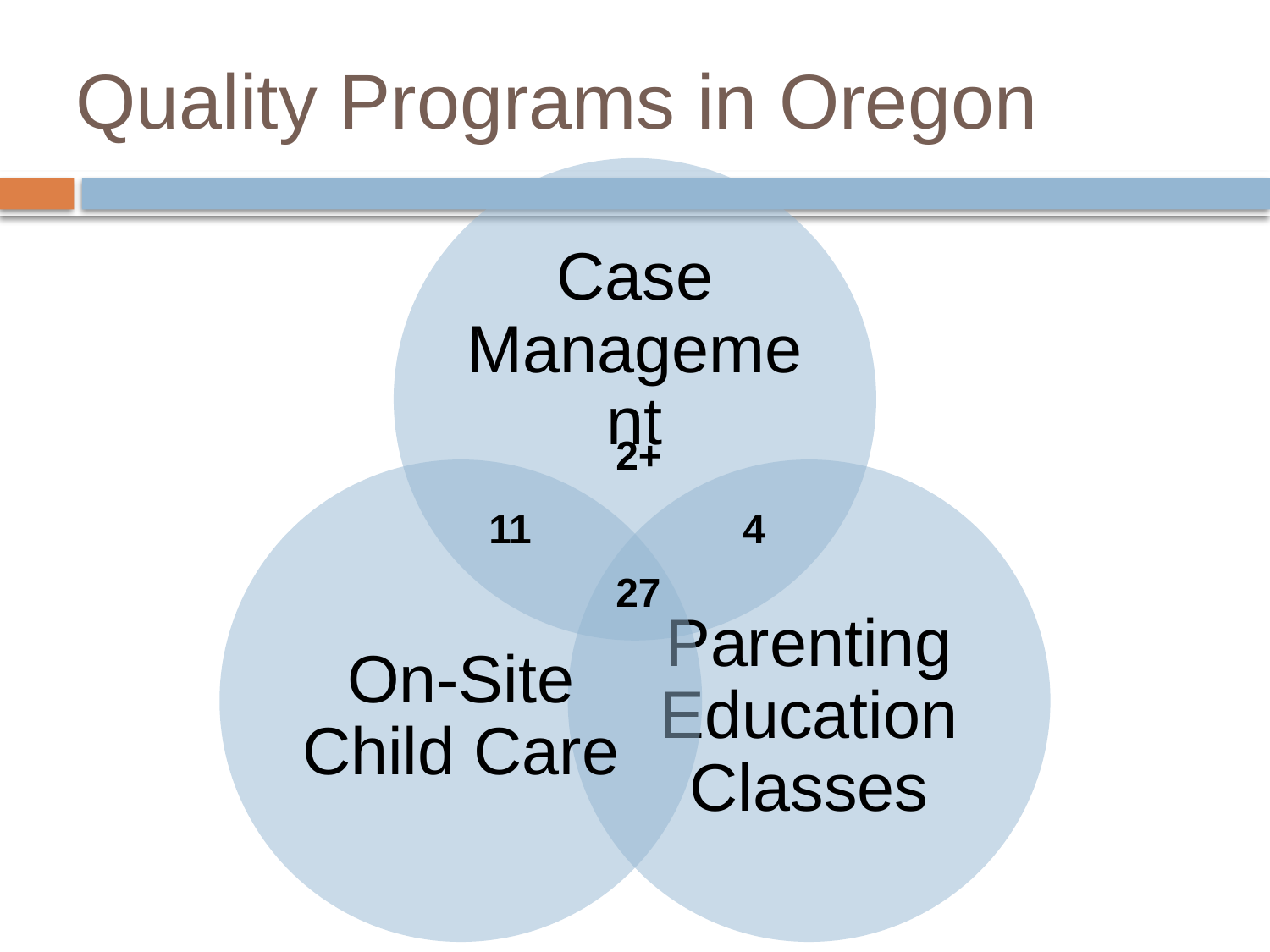

# Quality Programs in Oregon
Case Management
Parenting Education Classes
On-Site Child Care
2+
11
4
27